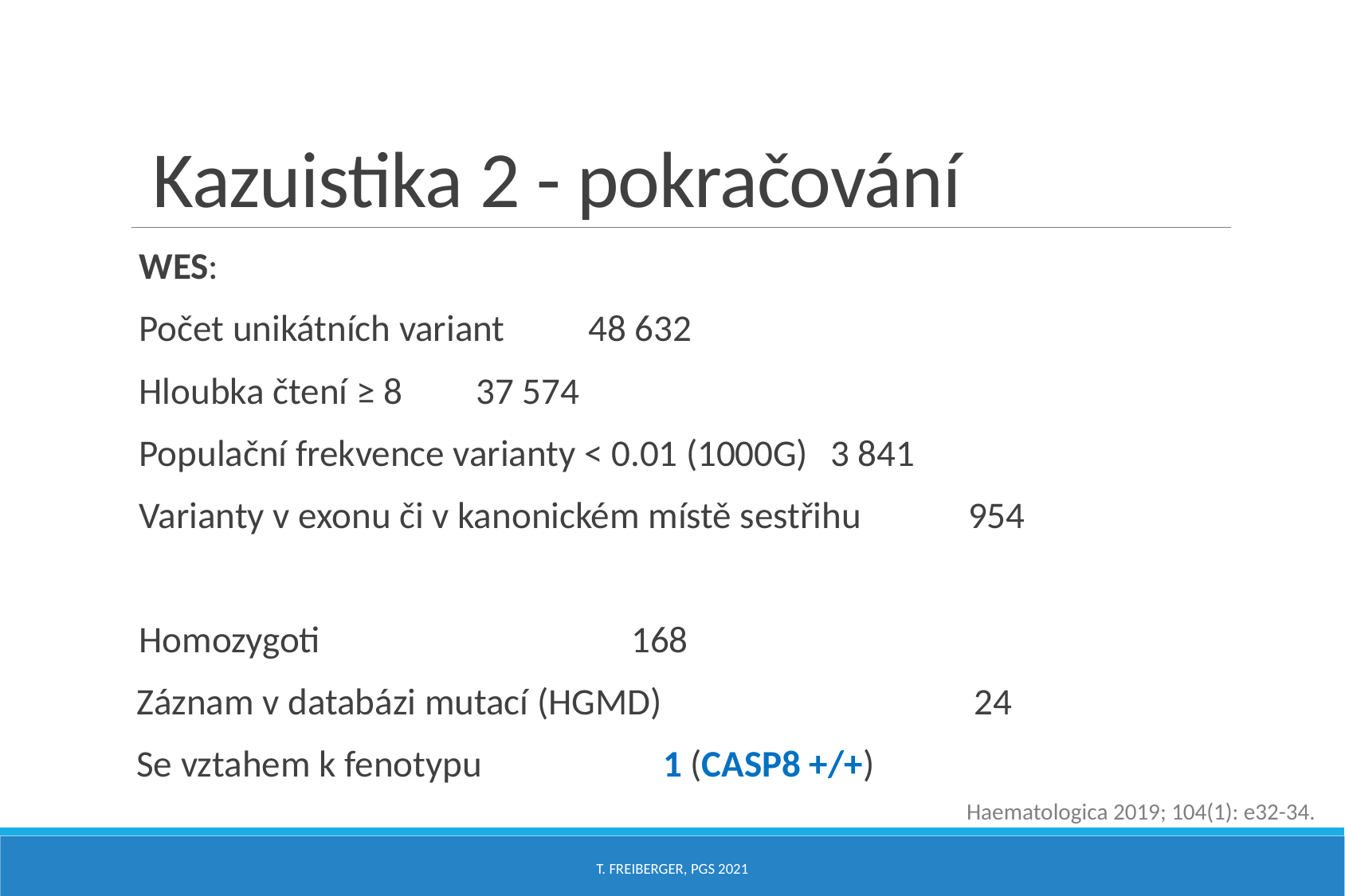

Kazuistika 2 - pokračování
WES:
Počet unikátních variant				48 632
Hloubka čtení ≥ 8 					37 574
Populační frekvence varianty < 0.01 (1000G)	  3 841
Varianty v exonu či v kanonickém místě sestřihu	     954

Homozygoti 				      	      	     168
 Záznam v databázi mutací (HGMD)		        	       24
 Se vztahem k fenotypu				          1 (CASP8 +/+)
Haematologica 2019; 104(1): e32-34.
T. Freiberger, PGS 2021